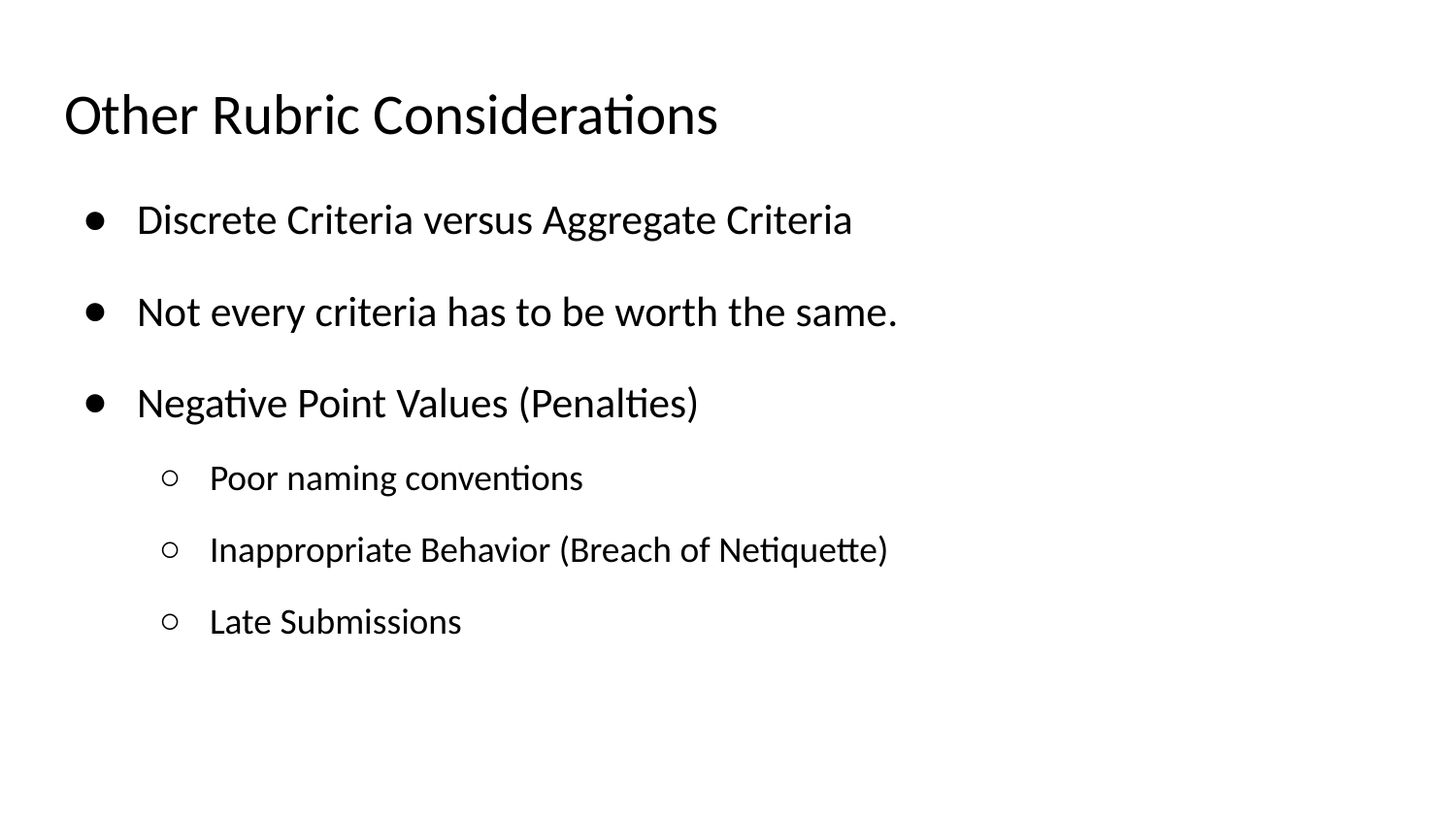

# Other Rubric Considerations
Discrete Criteria versus Aggregate Criteria

Not every criteria has to be worth the same.

Negative Point Values (Penalties)
Poor naming conventions
Inappropriate Behavior (Breach of Netiquette)
Late Submissions